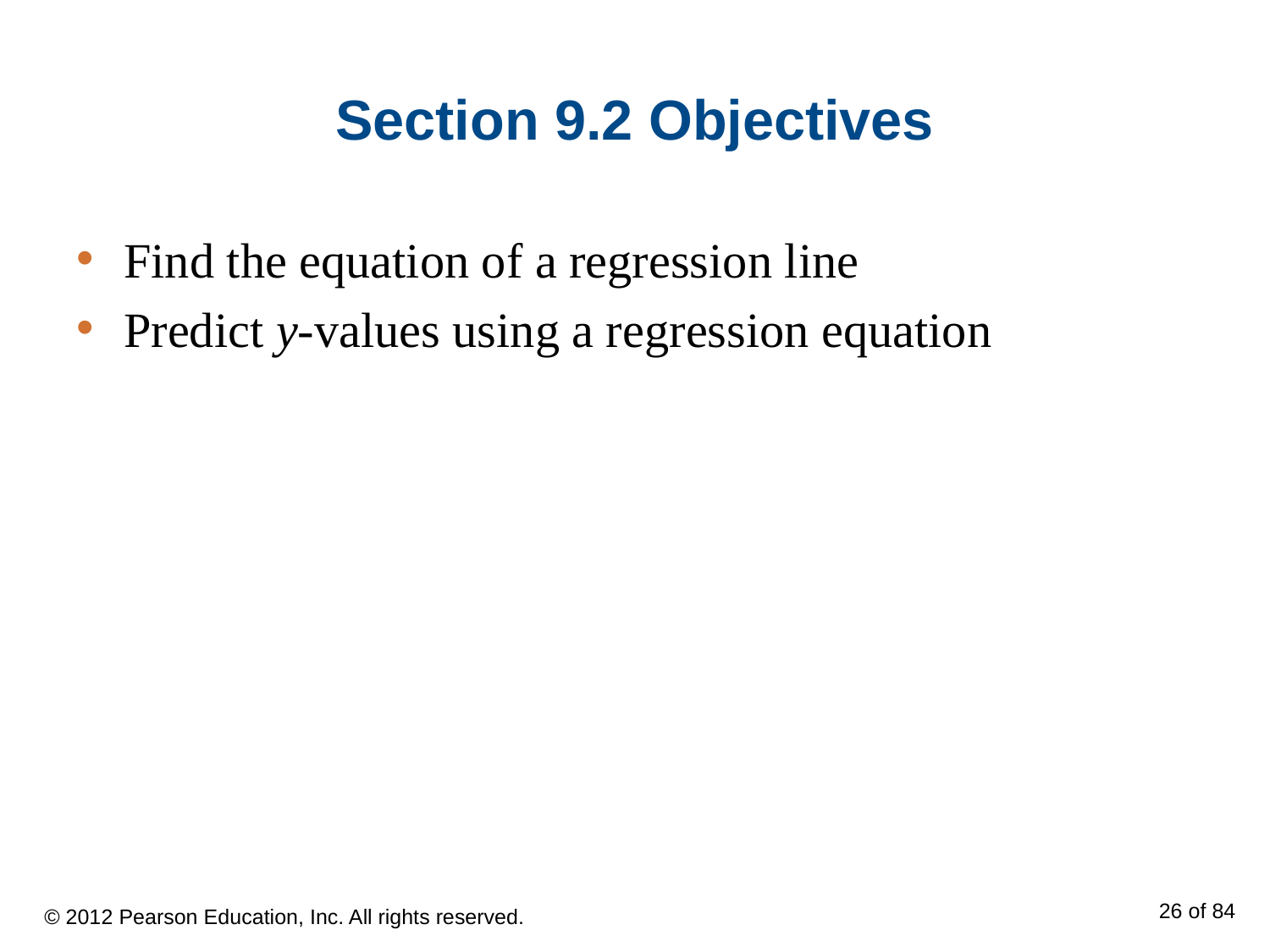

# Section 9.2 Objectives
Find the equation of a regression line
Predict y-values using a regression equation
© 2012 Pearson Education, Inc. All rights reserved.
26 of 84